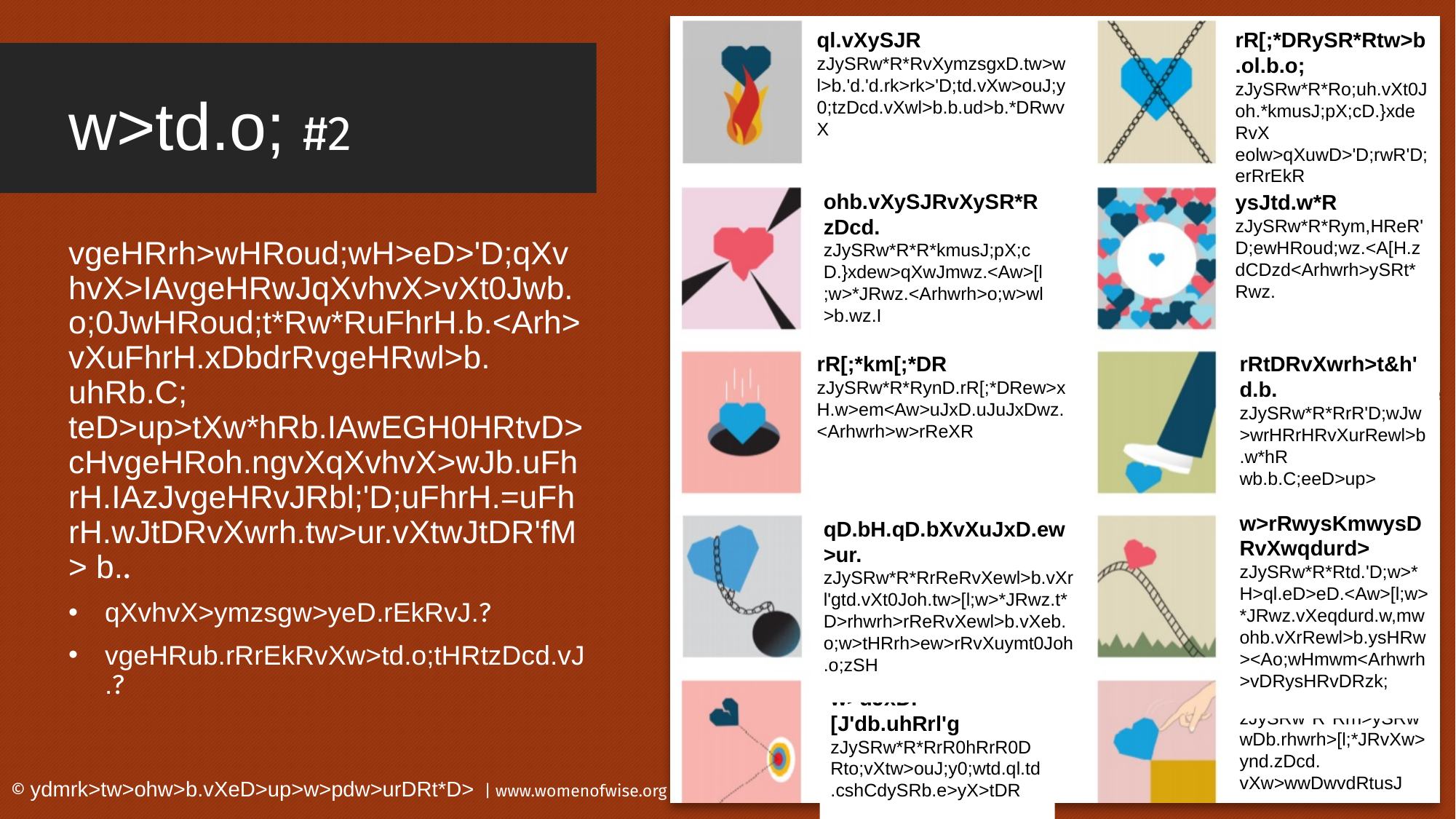

# w>td.o; #2
vgeHRrh>wHRoud;wH>eD>'D;qXvhvX>IAvgeHRwJqXvhvX>vXt0Jwb.o;0JwHRoud;t*Rw*RuFhrH.b.<Arh>vXuFhrH.xDbdrRvgeHRwl>b. uhRb.C; teD>up>tXw*hRb.IAwEGH0HRtvD>cHvgeHRoh.ngvXqXvhvX>wJb.uFhrH.IAzJvgeHRvJRbl;'D;uFhrH.=uFhrH.wJtDRvXwrh.tw>ur.vXtwJtDR'fM> b..
qXvhvX>ymzsgw>yeD.rEkRvJ.?
vgeHRub.rRrEkRvXw>td.o;tHRtzDcd.vJ.?